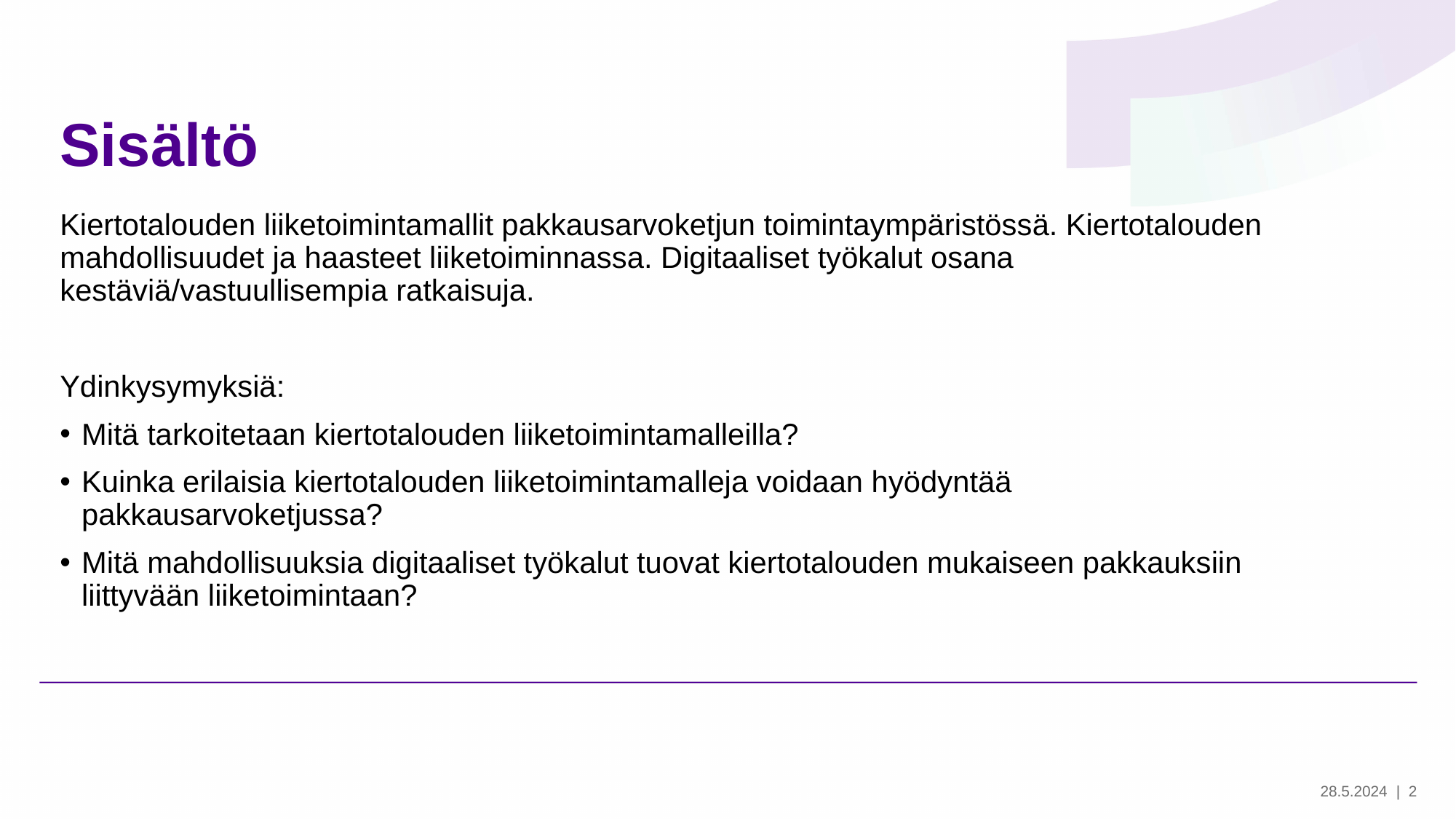

# Sisältö
Kiertotalouden liiketoimintamallit pakkausarvoketjun toimintaympäristössä. Kiertotalouden mahdollisuudet ja haasteet liiketoiminnassa. Digitaaliset työkalut osana kestäviä/vastuullisempia ratkaisuja.

Ydinkysymyksiä:
Mitä tarkoitetaan kiertotalouden liiketoimintamalleilla?
Kuinka erilaisia kiertotalouden liiketoimintamalleja voidaan hyödyntää pakkausarvoketjussa?
Mitä mahdollisuuksia digitaaliset työkalut tuovat kiertotalouden mukaiseen pakkauksiin liittyvään liiketoimintaan?

28.5.2024
|  2